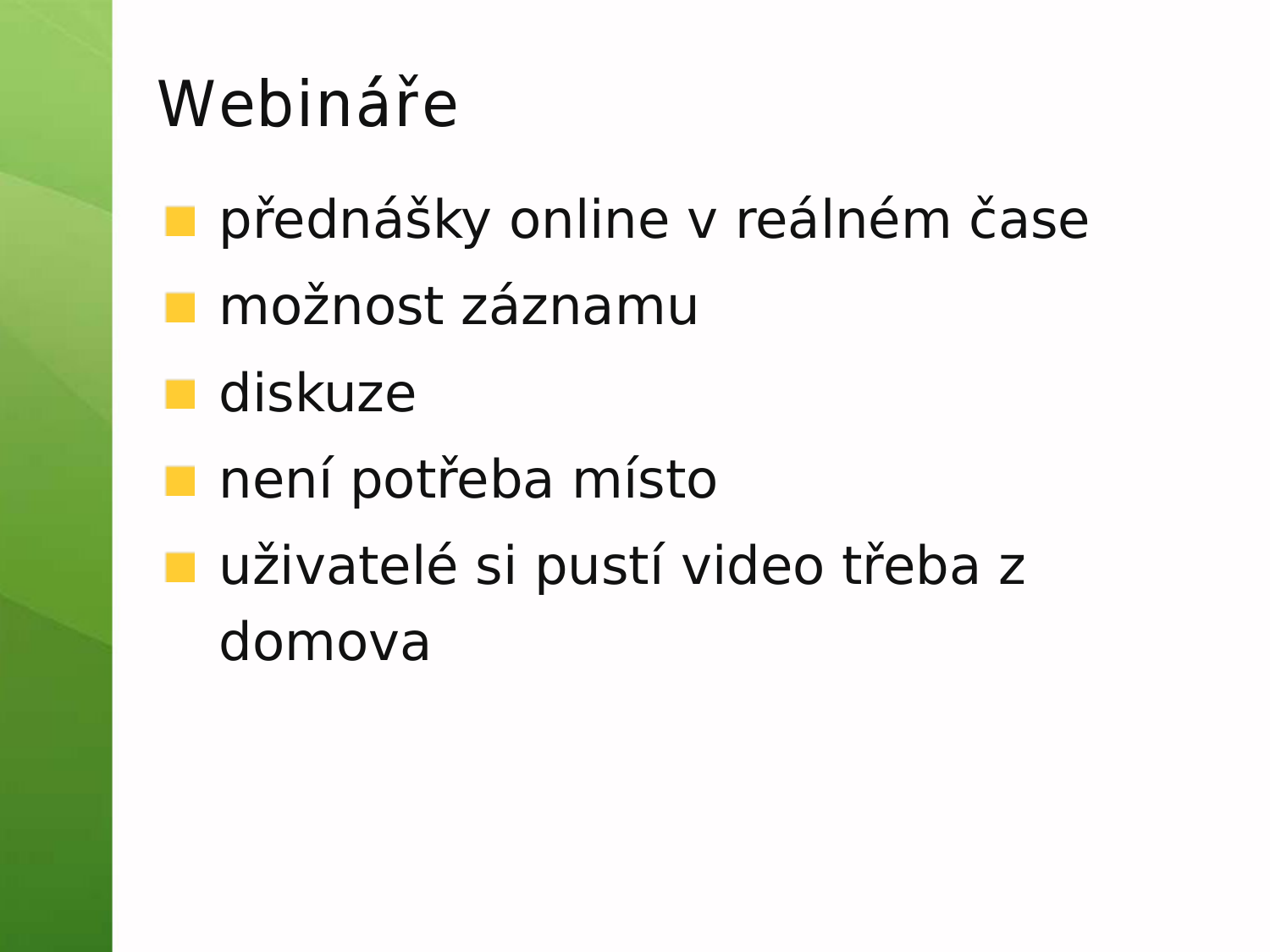

# Webináře
přednášky online v reálném čase
možnost záznamu
diskuze
není potřeba místo
uživatelé si pustí video třeba z domova